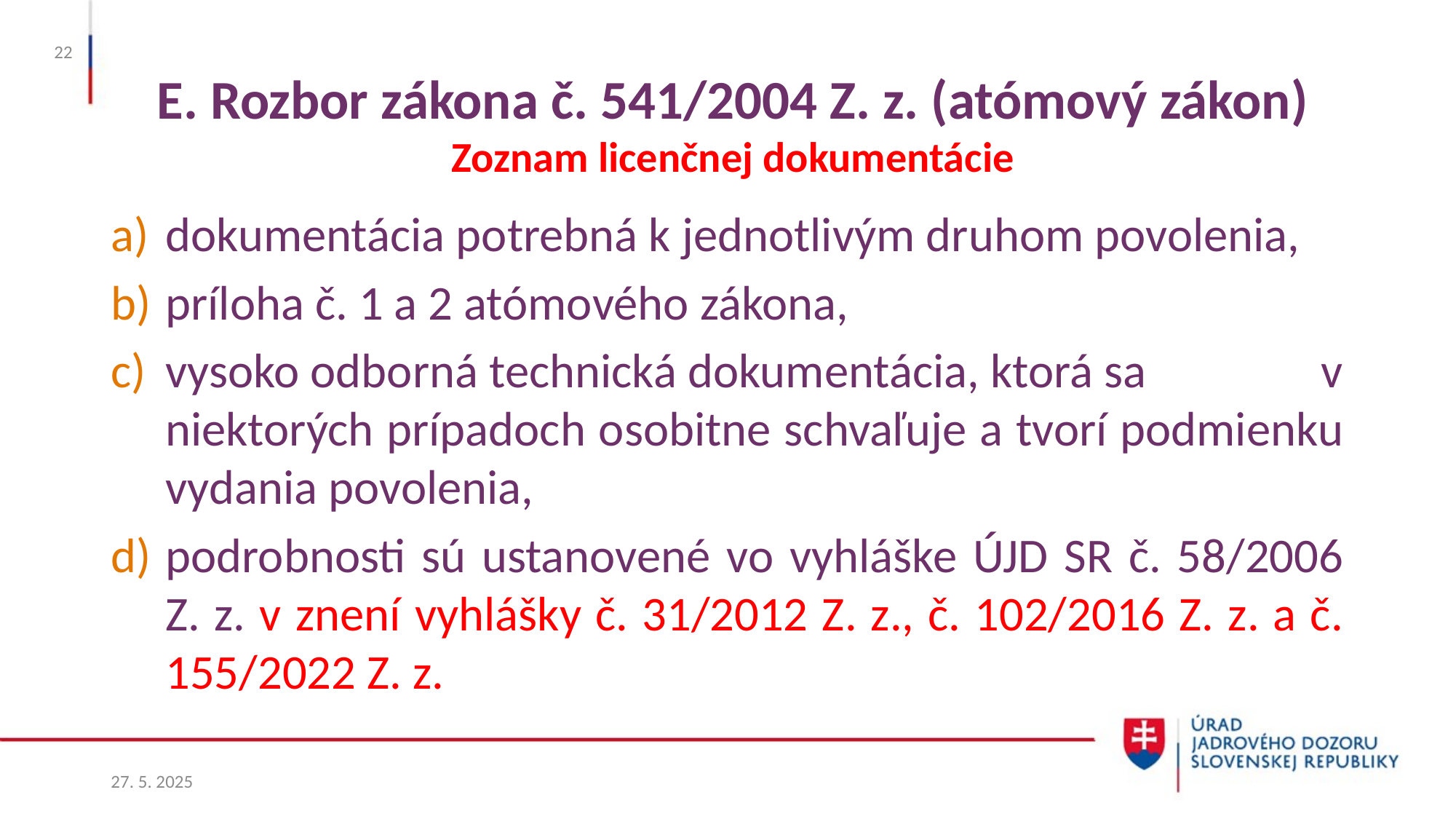

22
# E. Rozbor zákona č. 541/2004 Z. z. (atómový zákon) Zoznam licenčnej dokumentácie
dokumentácia potrebná k jednotlivým druhom povolenia,
príloha č. 1 a 2 atómového zákona,
vysoko odborná technická dokumentácia, ktorá sa                v niektorých prípadoch osobitne schvaľuje a tvorí podmienku vydania povolenia,
podrobnosti sú ustanovené vo vyhláške ÚJD SR č. 58/2006 Z. z. v znení vyhlášky č. 31/2012 Z. z., č. 102/2016 Z. z. a č. 155/2022 Z. z.
27. 5. 2025